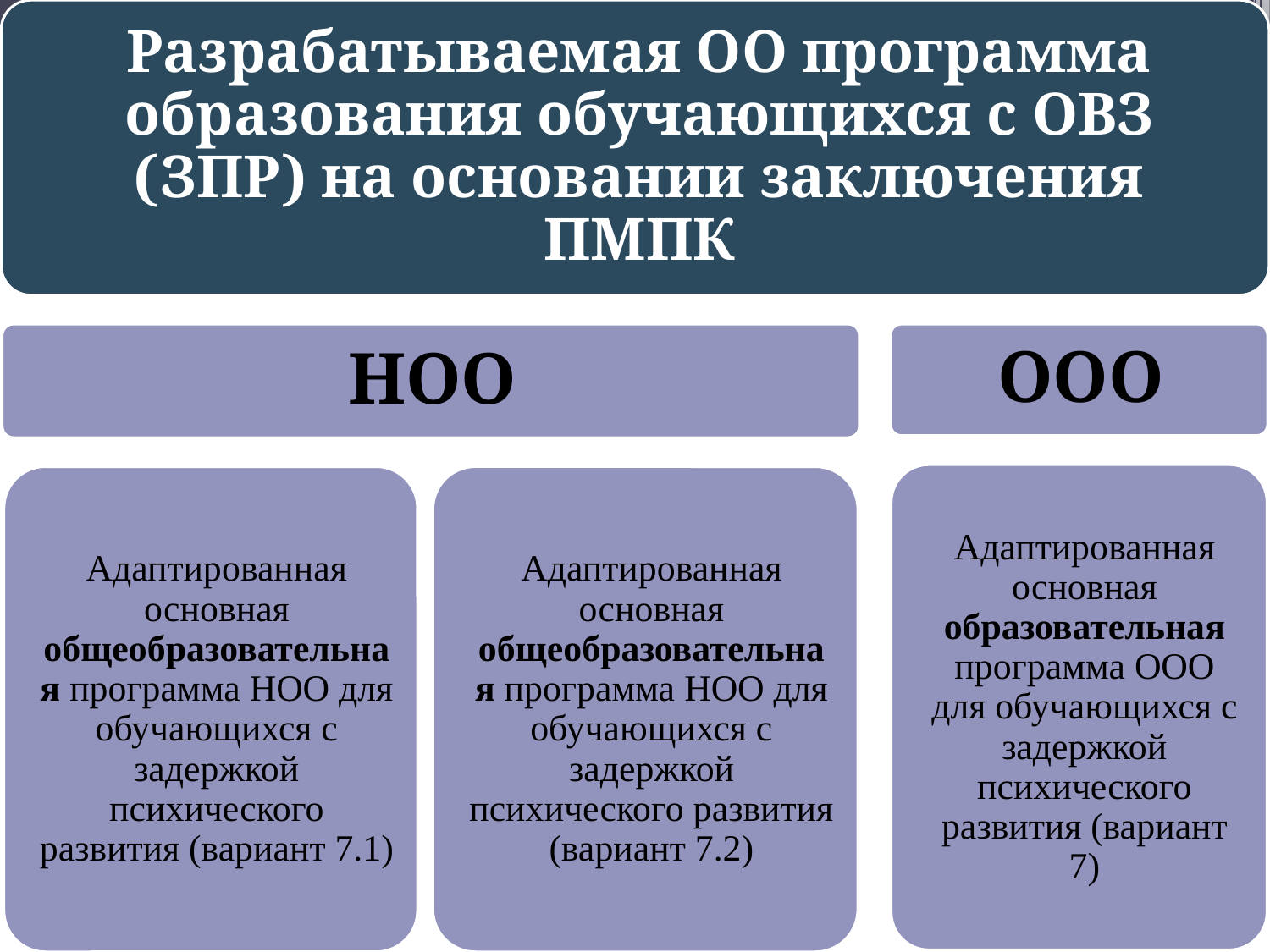

Разрабатываемая ОО программа образования обучающихся с ОВЗ (ЗПР) на основании заключения ПМПК
НОО
Адаптированная основная общеобразовательная программа НОО для обучающихся с задержкой психического развития (вариант 7.1)
Адаптированная основная общеобразовательная программа НОО для обучающихся с задержкой психического развития (вариант 7.2)
ООО
Адаптированная основная образовательная программа ООО для обучающихся с задержкой психического развития (вариант 7)